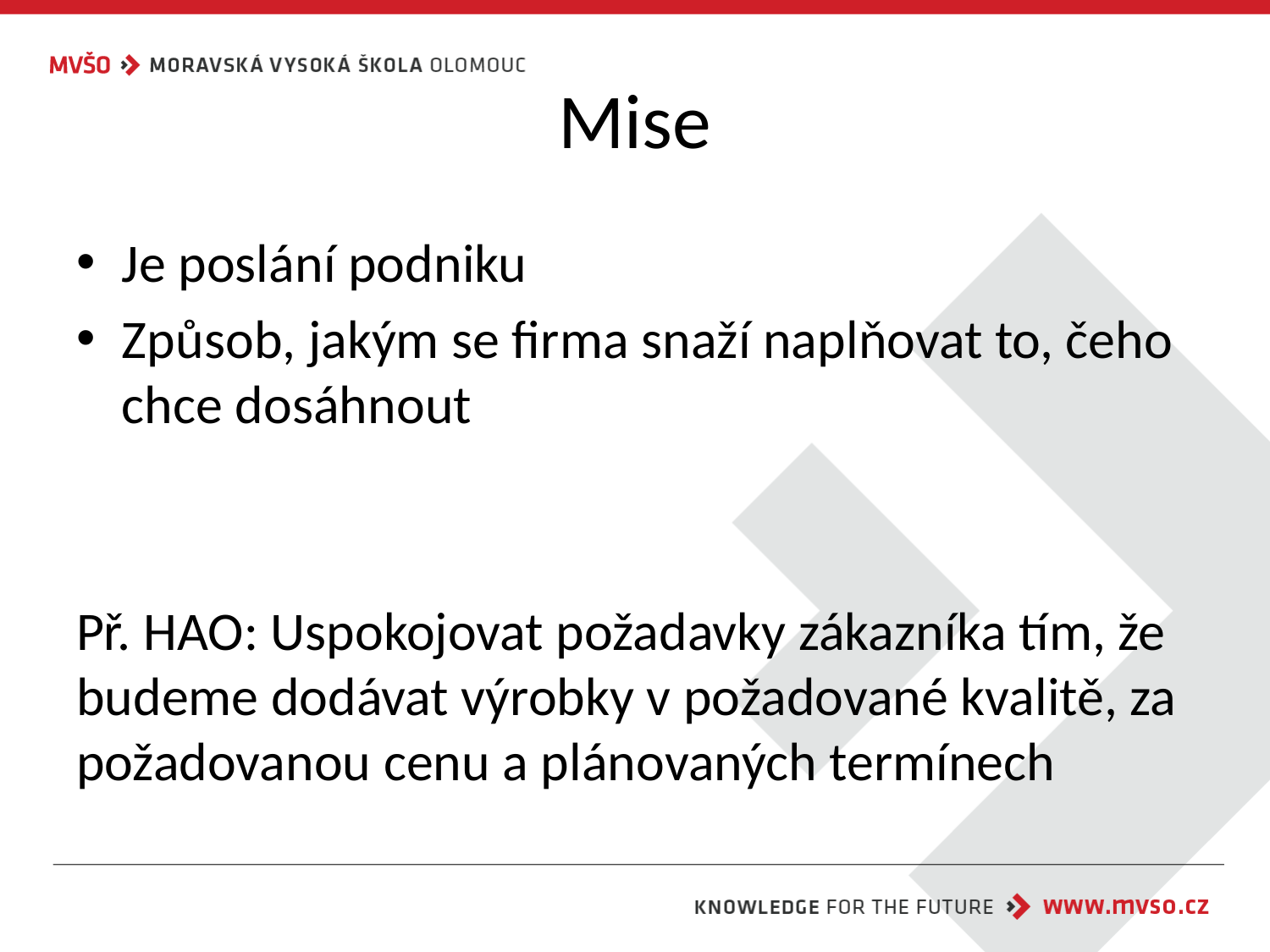

# Mise
Je poslání podniku
Způsob, jakým se firma snaží naplňovat to, čeho chce dosáhnout

Př. HAO: Uspokojovat požadavky zákazníka tím, že budeme dodávat výrobky v požadované kvalitě, za požadovanou cenu a plánovaných termínech